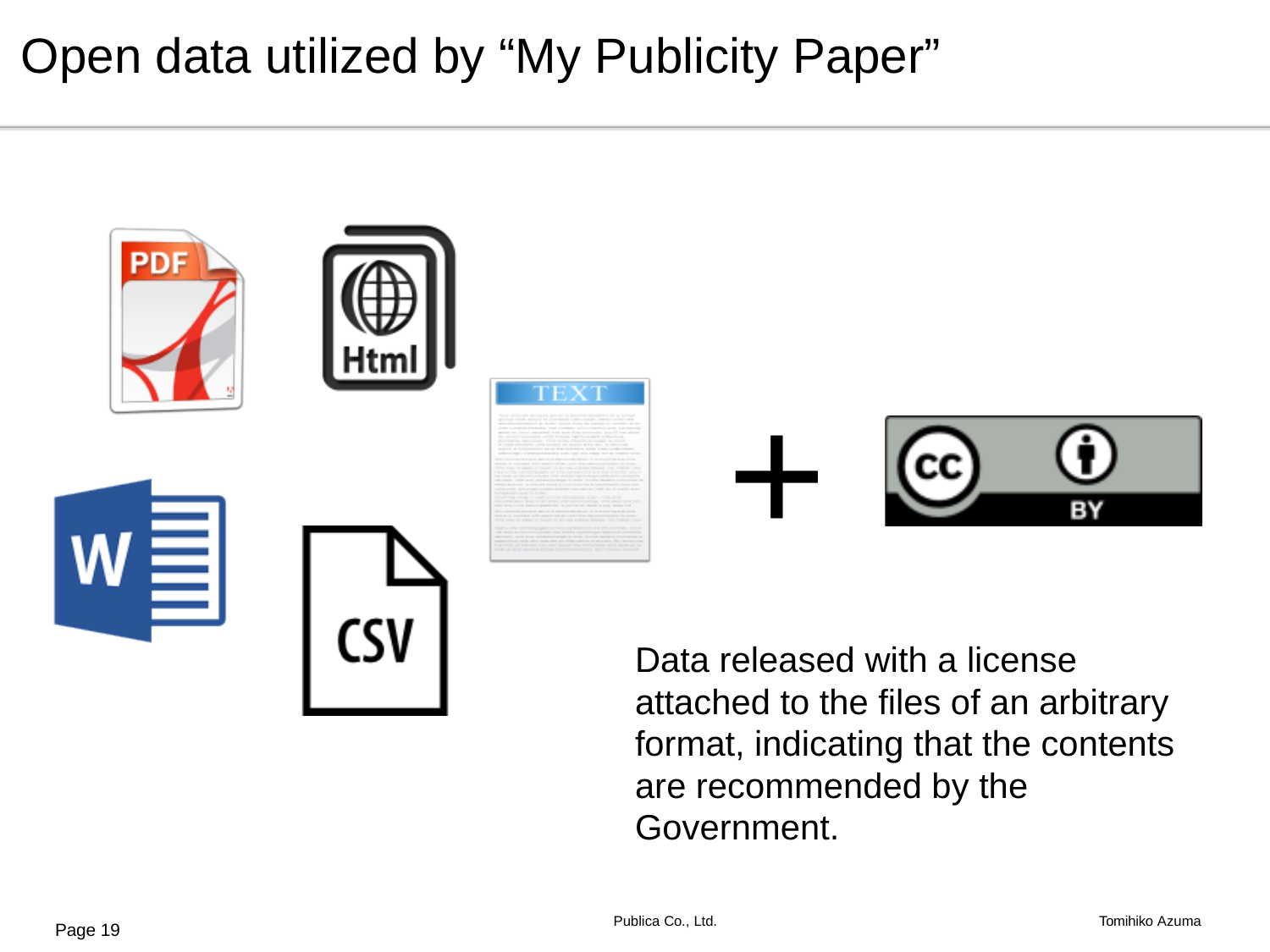

# Open data utilized by “My Publicity Paper”

+
Data released with a license attached to the files of an arbitrary format, indicating that the contents are recommended by the Government.

Publica Co., Ltd.
Tomihiko Azuma
Page 19